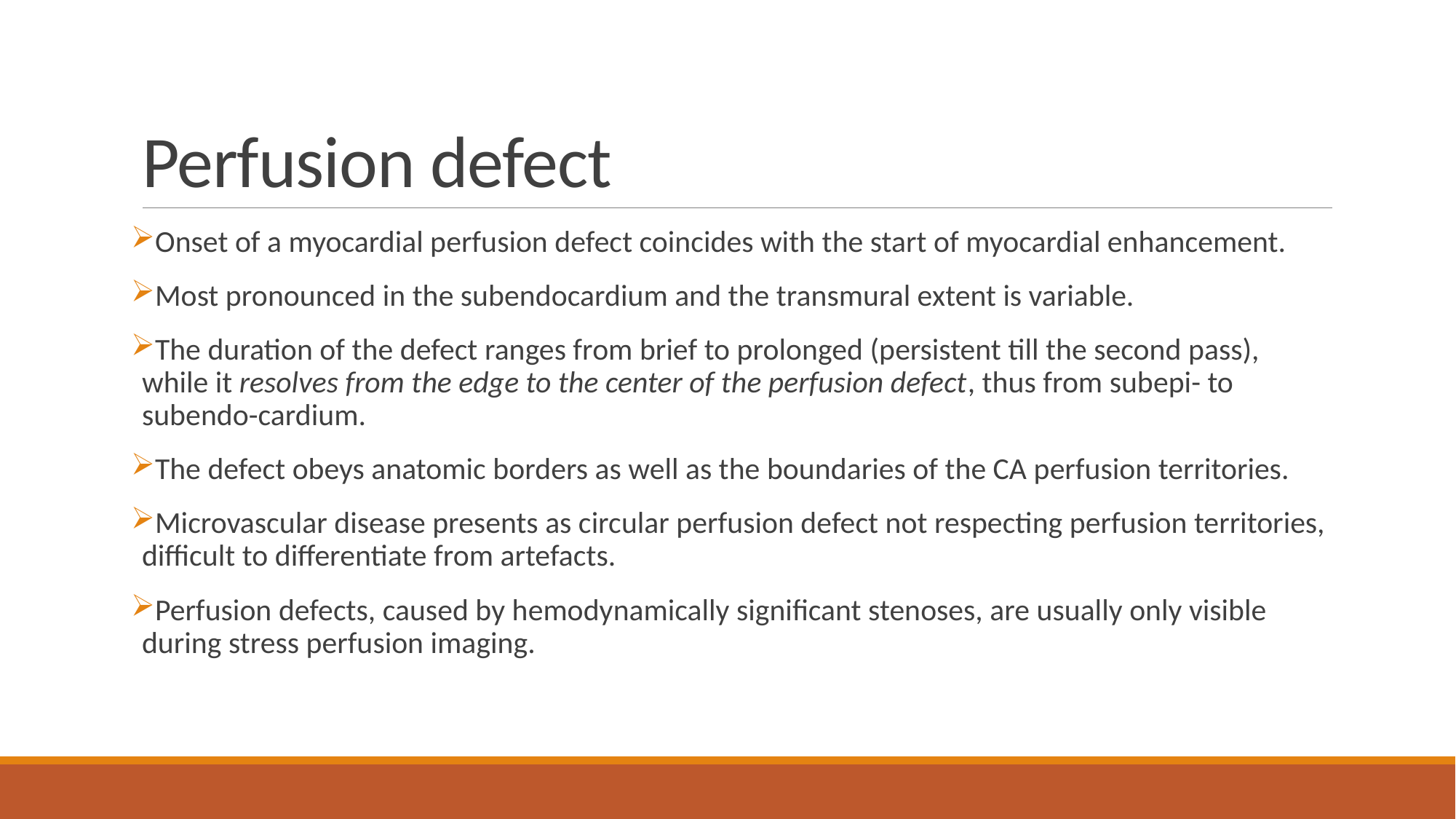

# Perfusion defect
Onset of a myocardial perfusion defect coincides with the start of myocardial enhancement.
Most pronounced in the subendocardium and the transmural extent is variable.
The duration of the defect ranges from brief to prolonged (persistent till the second pass), while it resolves from the edge to the center of the perfusion defect, thus from subepi- to subendo-cardium.
The defect obeys anatomic borders as well as the boundaries of the CA perfusion territories.
Microvascular disease presents as circular perfusion defect not respecting perfusion territories, difficult to differentiate from artefacts.
Perfusion defects, caused by hemodynamically significant stenoses, are usually only visible during stress perfusion imaging.